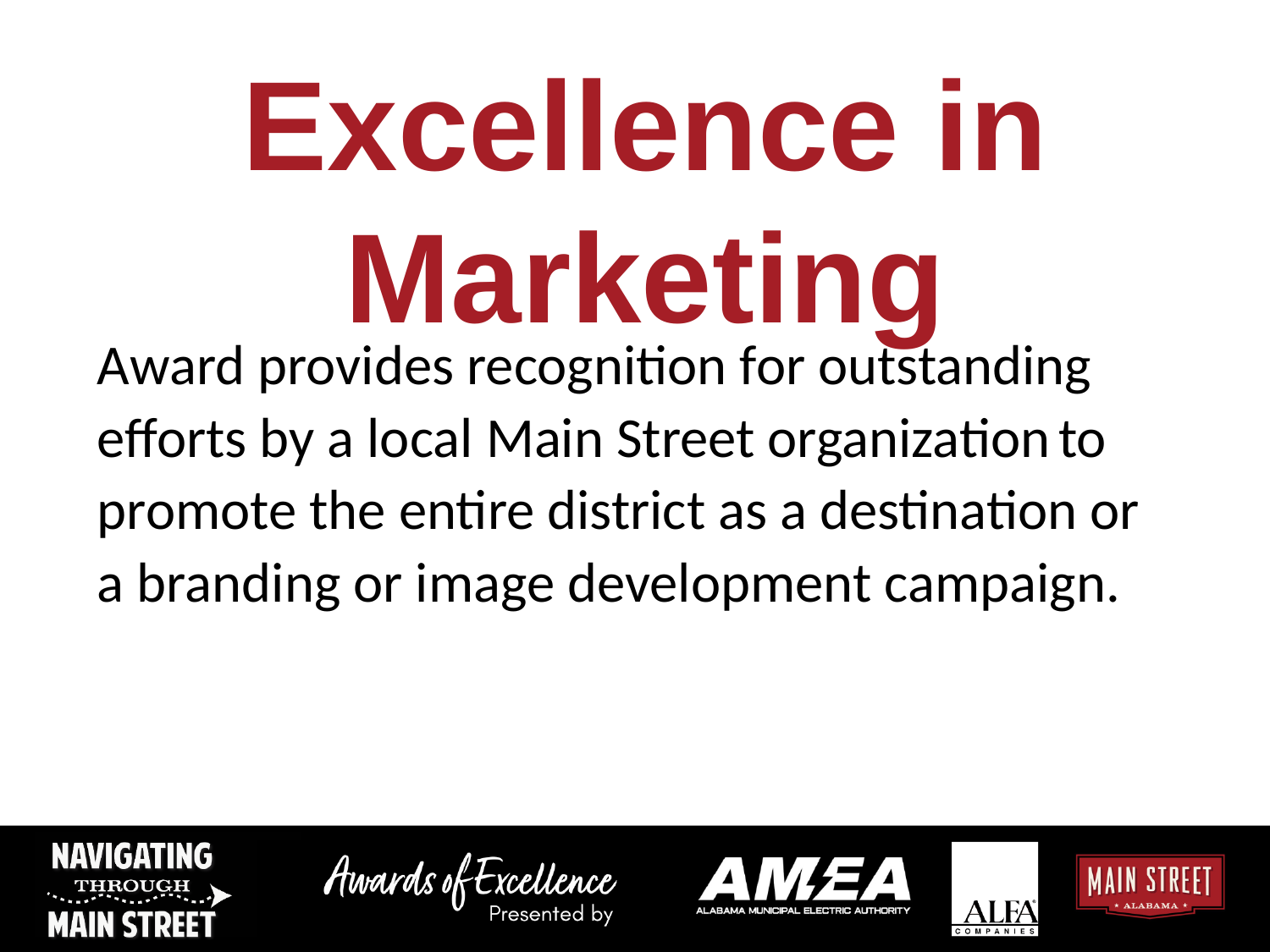

# Excellence in Marketing
Award provides recognition for outstanding efforts by a local Main Street organization to promote the entire district as a destination or a branding or image development campaign.